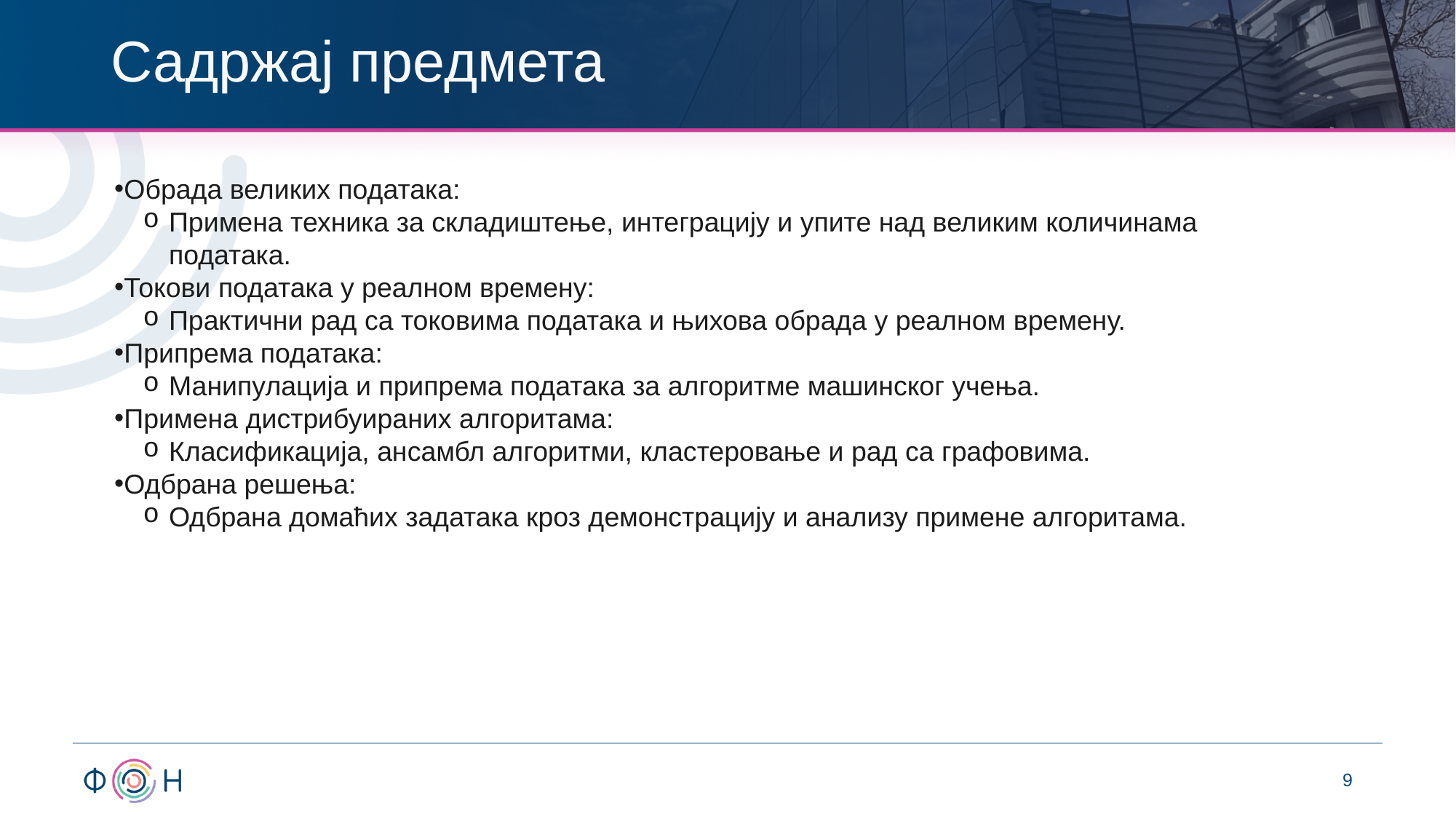

# Садржај предмета
Обрада великих података:
Примена техника за складиштење, интеграцију и упите над великим количинама података.
Токови података у реалном времену:
Практични рад са токовима података и њихова обрада у реалном времену.
Припрема података:
Манипулација и припрема података за алгоритме машинског учења.
Примена дистрибуираних алгоритама:
Класификација, ансамбл алгоритми, кластеровање и рад са графовима.
Одбрана решења:
Одбрана домаћих задатака кроз демонстрацију и анализу примене алгоритама.
9